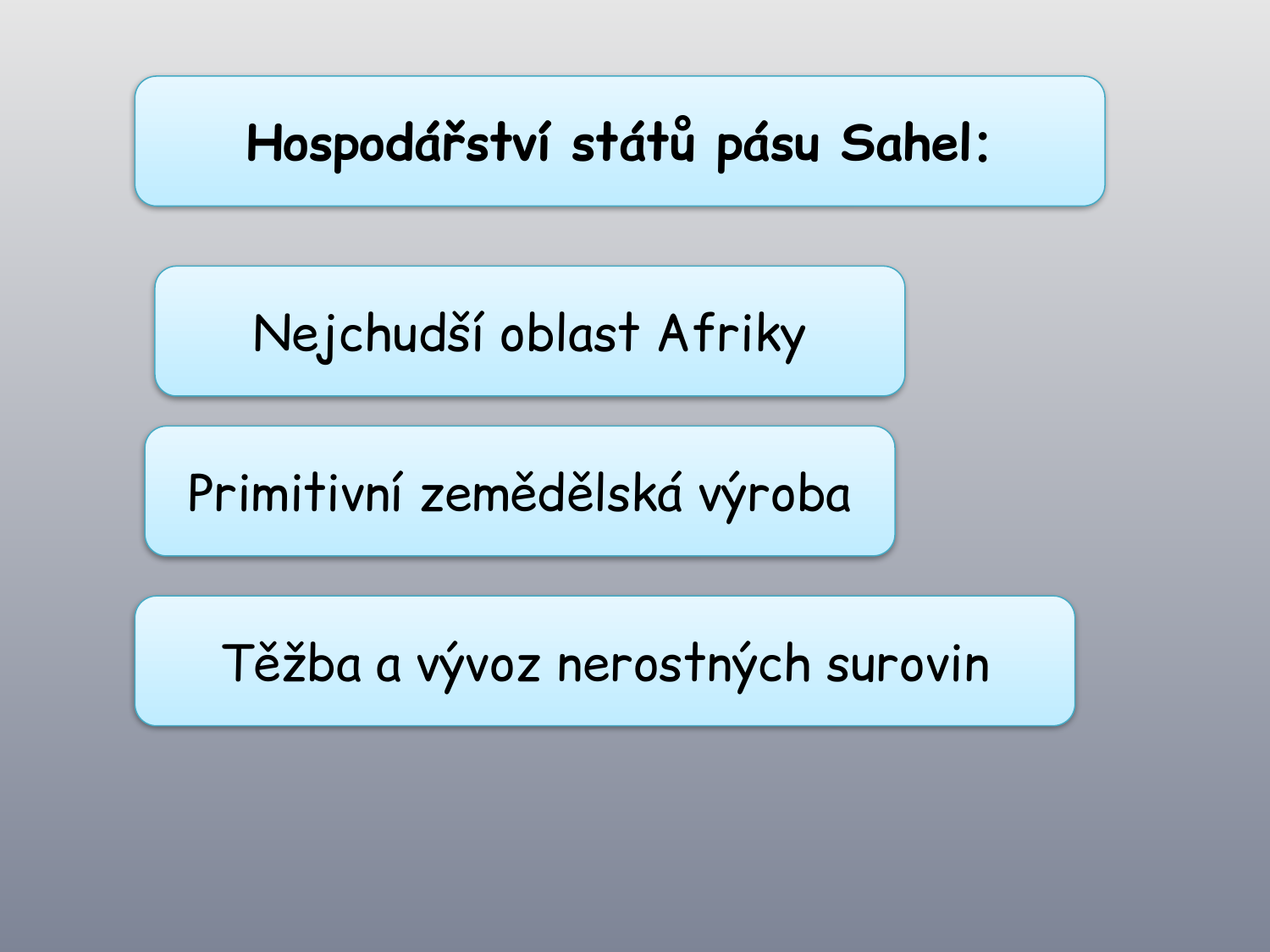

Hospodářství států pásu Sahel:
Nejchudší oblast Afriky
Primitivní zemědělská výroba
Těžba a vývoz nerostných surovin